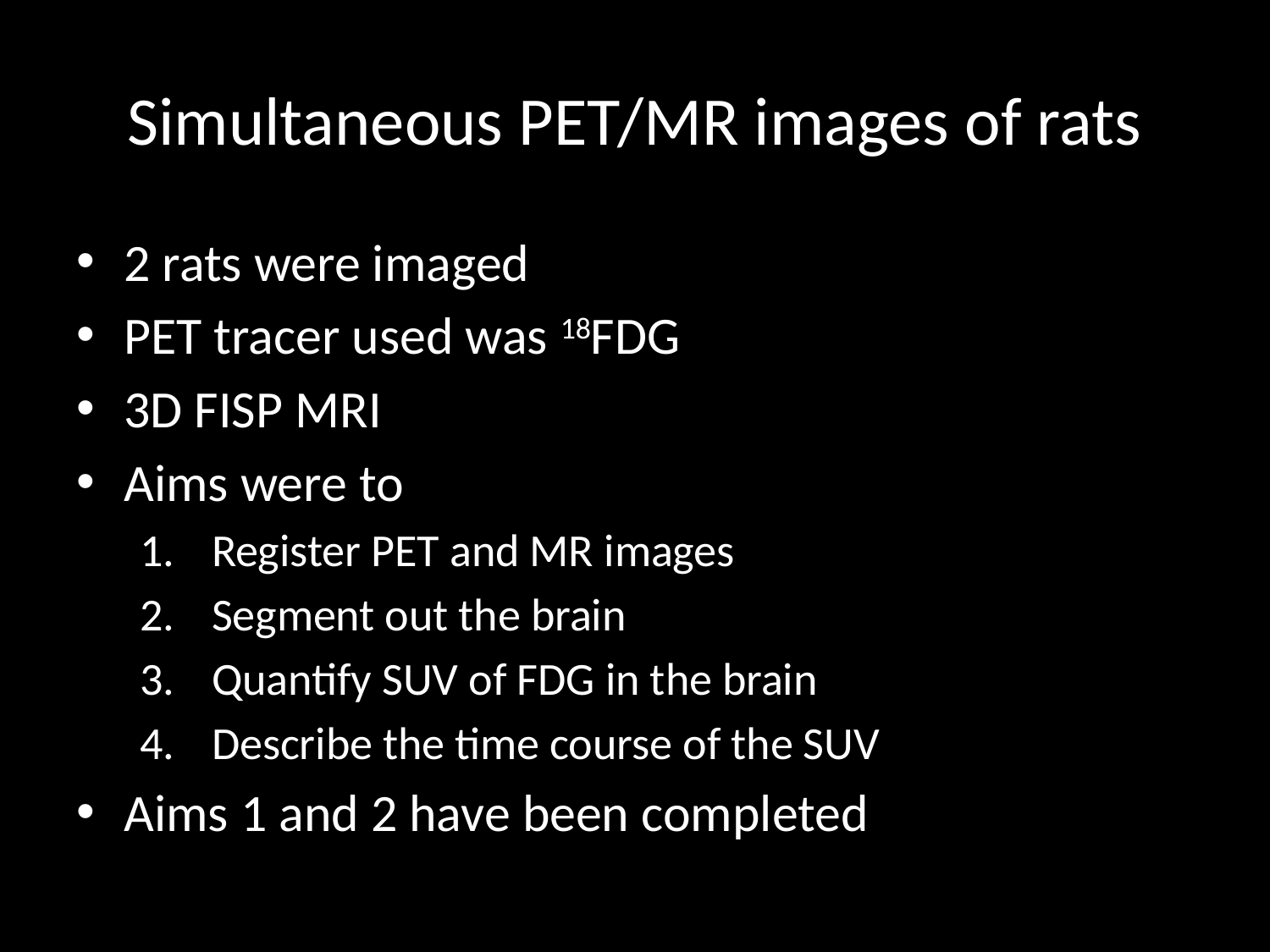

# Simultaneous PET/MR images of rats
2 rats were imaged
PET tracer used was 18FDG
3D FISP MRI
Aims were to
Register PET and MR images
Segment out the brain
Quantify SUV of FDG in the brain
Describe the time course of the SUV
Aims 1 and 2 have been completed